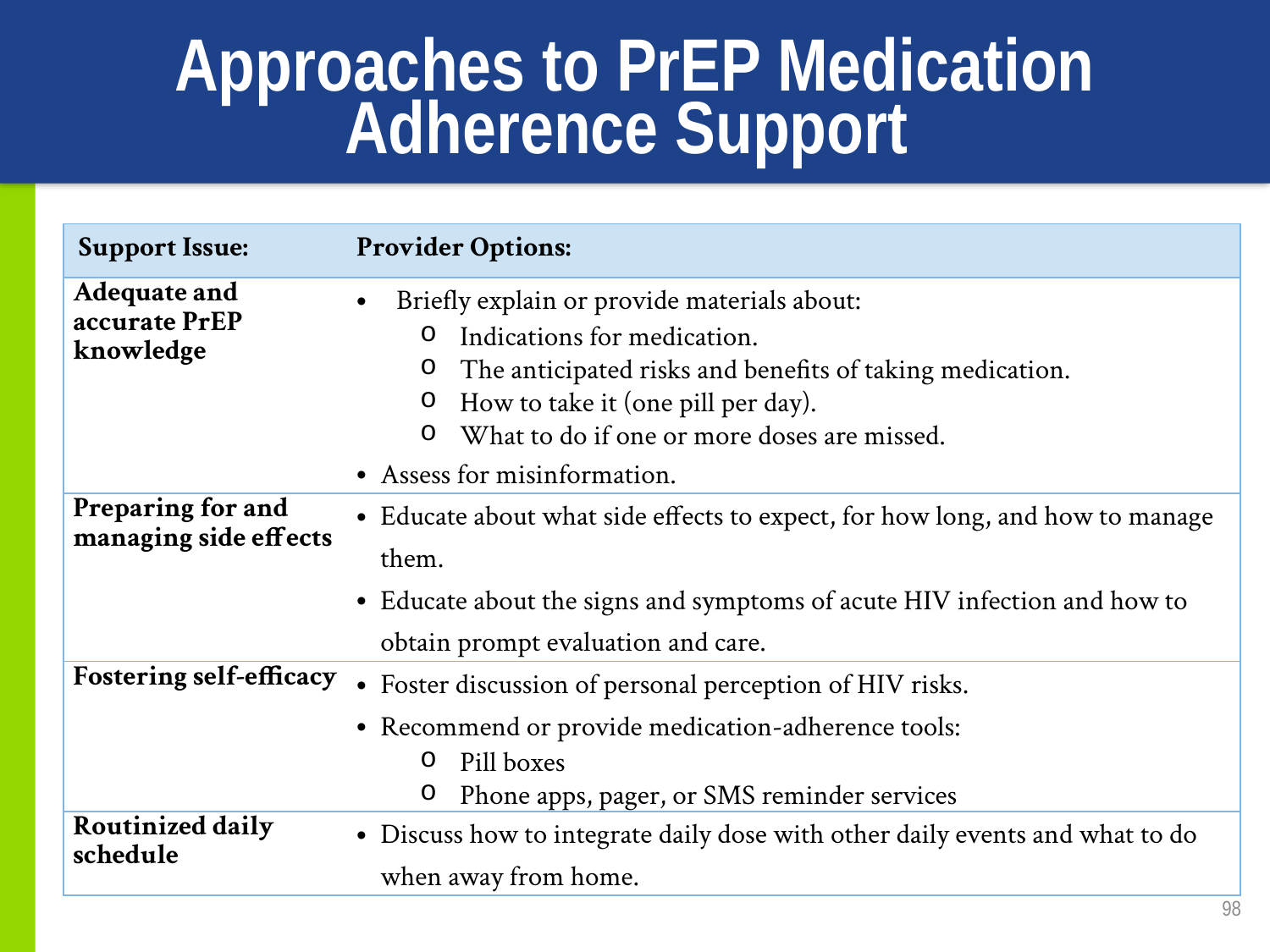

# Approaches to PrEP Medication Adherence Support
| Support Issue: | Provider Options: |
| --- | --- |
| Adequate and accurate PrEP knowledge | Briefly explain or provide materials about: Indications for medication. The anticipated risks and benefits of taking medication. How to take it (one pill per day). What to do if one or more doses are missed. Assess for misinformation. |
| Preparing for and managing side effects | Educate about what side effects to expect, for how long, and how to manage them. Educate about the signs and symptoms of acute HIV infection and how to obtain prompt evaluation and care. |
| Fostering self-efficacy | Foster discussion of personal perception of HIV risks. Recommend or provide medication-adherence tools: Pill boxes Phone apps, pager, or SMS reminder services |
| Routinized daily schedule | Discuss how to integrate daily dose with other daily events and what to do when away from home. |
98